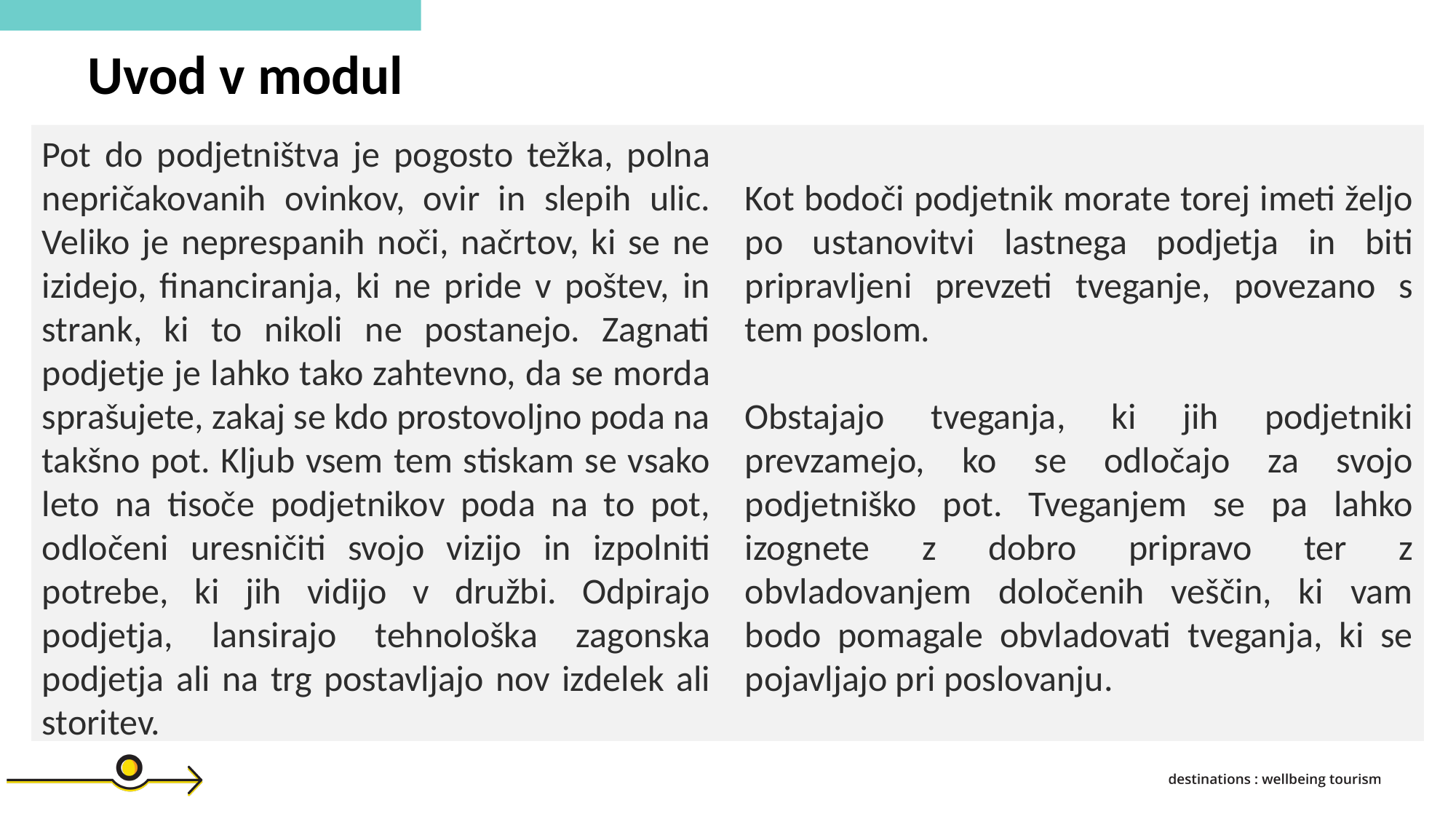

Uvod v modul
Pot do podjetništva je pogosto težka, polna nepričakovanih ovinkov, ovir in slepih ulic. Veliko je neprespanih noči, načrtov, ki se ne izidejo, financiranja, ki ne pride v poštev, in strank, ki to nikoli ne postanejo. Zagnati podjetje je lahko tako zahtevno, da se morda sprašujete, zakaj se kdo prostovoljno poda na takšno pot. Kljub vsem tem stiskam se vsako leto na tisoče podjetnikov poda na to pot, odločeni uresničiti svojo vizijo in izpolniti potrebe, ki jih vidijo v družbi. Odpirajo podjetja, lansirajo tehnološka zagonska podjetja ali na trg postavljajo nov izdelek ali storitev.

Kot bodoči podjetnik morate torej imeti željo po ustanovitvi lastnega podjetja in biti pripravljeni prevzeti tveganje, povezano s tem poslom.

Obstajajo tveganja, ki jih podjetniki prevzamejo, ko se odločajo za svojo podjetniško pot. Tveganjem se pa lahko izognete z dobro pripravo ter z obvladovanjem določenih veščin, ki vam bodo pomagale obvladovati tveganja, ki se pojavljajo pri poslovanju.